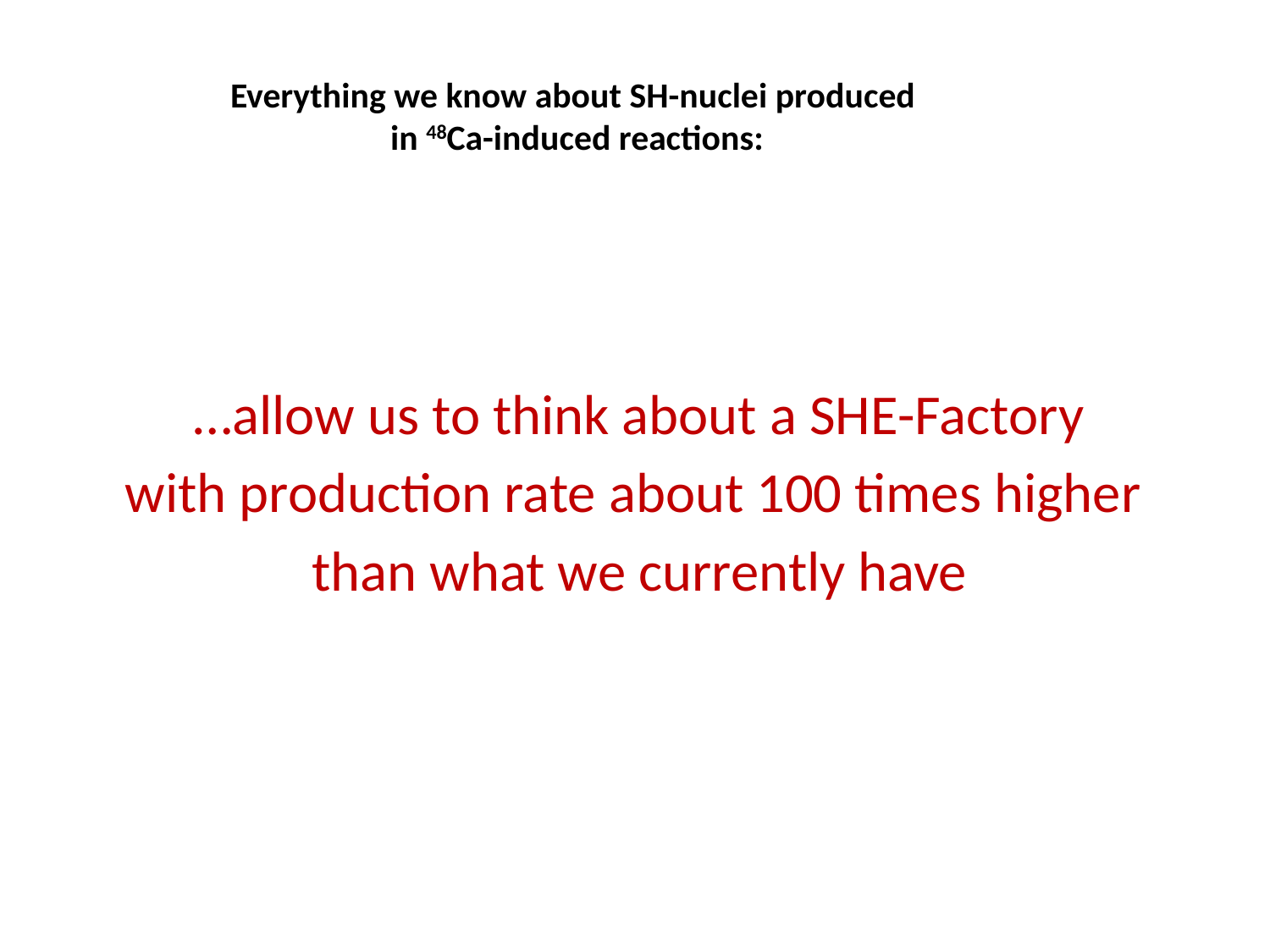

Everything we know about SH-nuclei produced
in 48Ca-induced reactions:

 …allow us to think about a SHE-Factory
with production rate about 100 times higher
than what we currently have

  Reaction of synthesis (CN and neutron evaporation)
  Production cross sections (excitation functions)
  Competing channels (background)
  Decay chains (principal decay modes)
-  Half-lives of the SHN (and its α-decay products)
and
 All achievements obtained in last decade:
- in experimental technique,
- in accelerator and plasma physics,
- in detectors,
- in target technologies, etc.